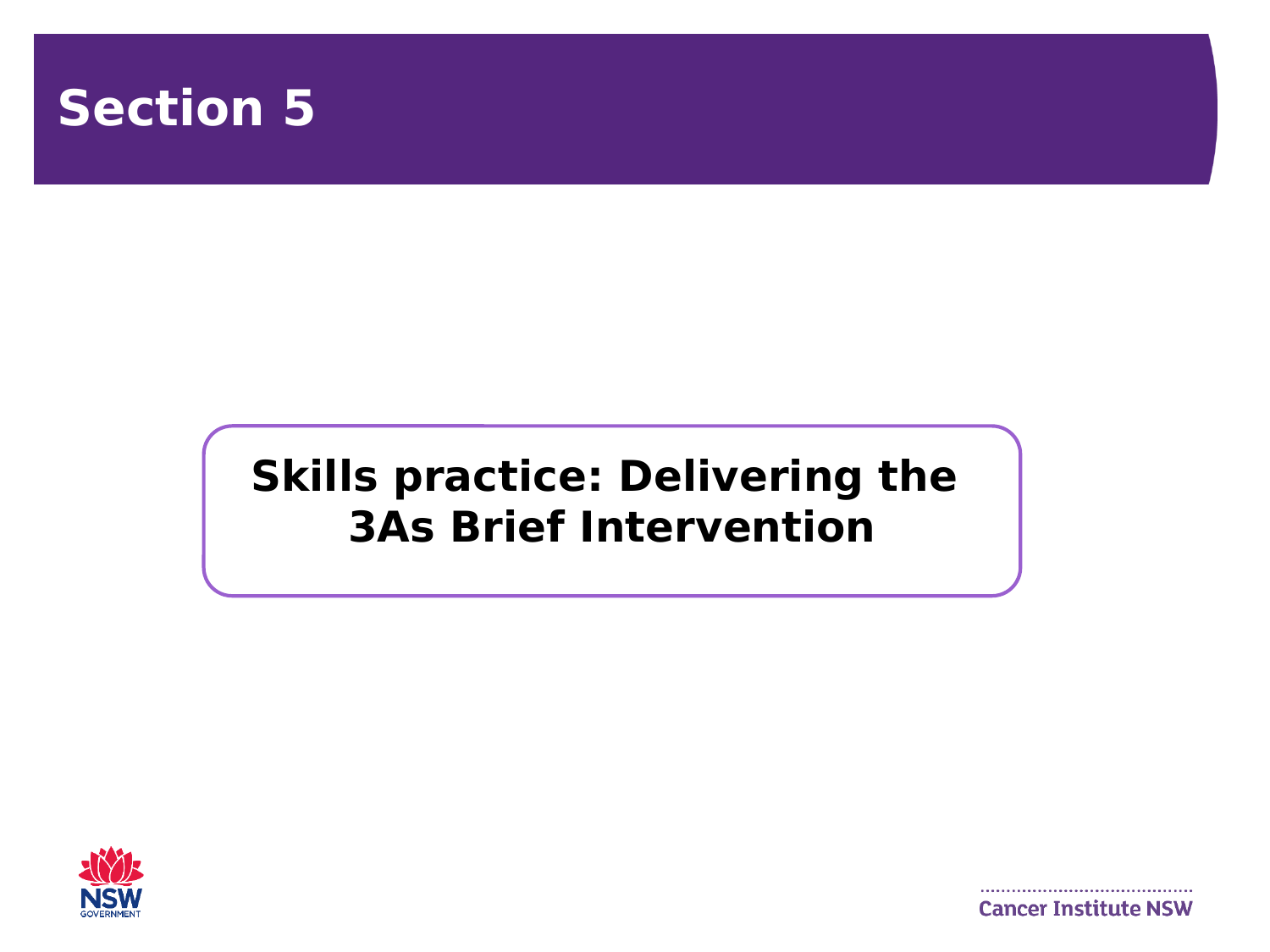

# Section 5
Skills practice: Delivering the
3As Brief Intervention